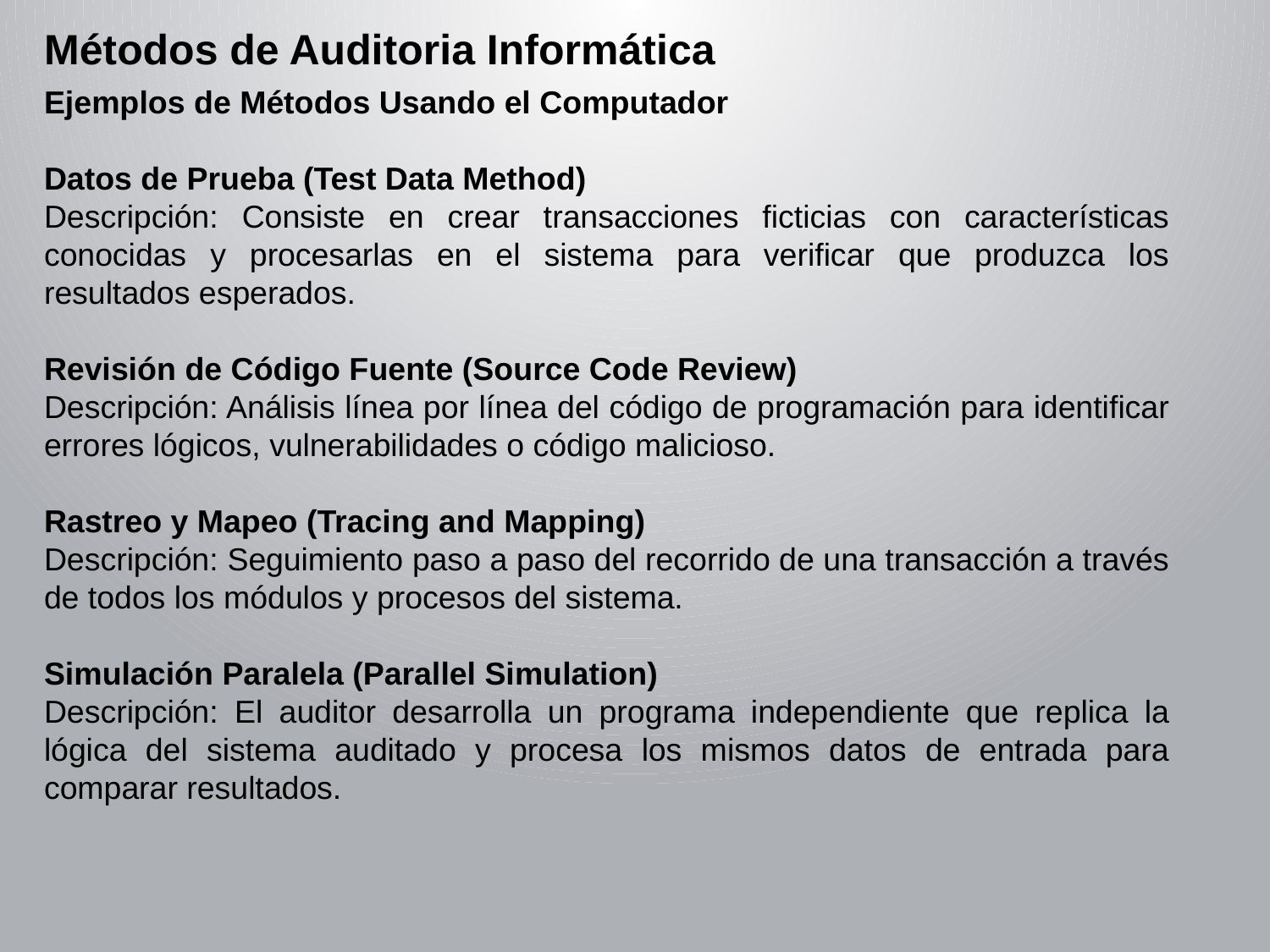

Métodos de Auditoria Informática

Ejemplos de Métodos Usando el Computador

Datos de Prueba (Test Data Method)
Descripción: Consiste en crear transacciones ficticias con características conocidas y procesarlas en el sistema para verificar que produzca los resultados esperados.

Revisión de Código Fuente (Source Code Review)
Descripción: Análisis línea por línea del código de programación para identificar errores lógicos, vulnerabilidades o código malicioso.

Rastreo y Mapeo (Tracing and Mapping)
Descripción: Seguimiento paso a paso del recorrido de una transacción a través de todos los módulos y procesos del sistema.

Simulación Paralela (Parallel Simulation)
Descripción: El auditor desarrolla un programa independiente que replica la lógica del sistema auditado y procesa los mismos datos de entrada para comparar resultados.